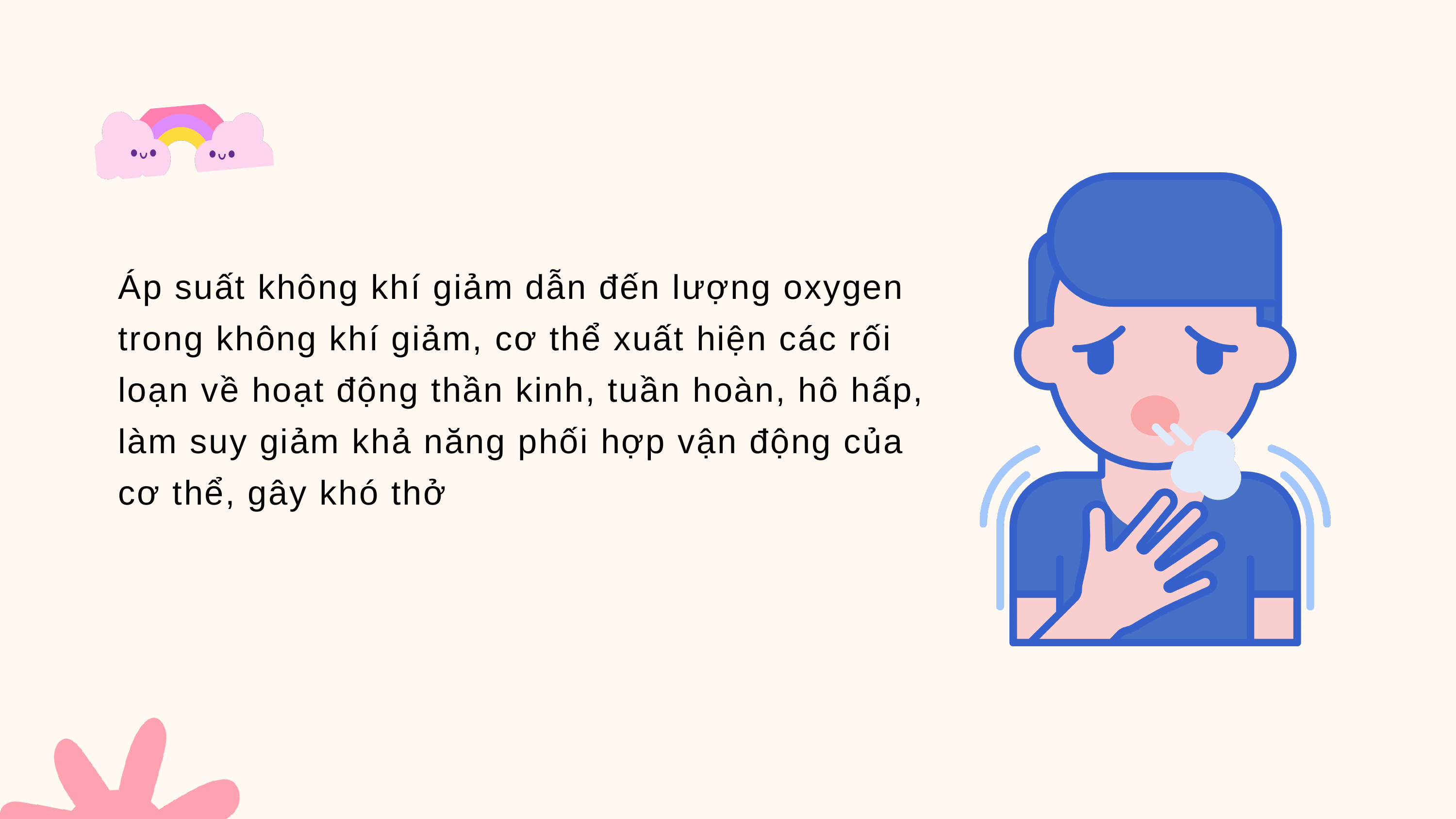

Áp suất không khí giảm dẫn đến lượng oxygen trong không khí giảm, cơ thể xuất hiện các rối loạn về hoạt động thần kinh, tuần hoàn, hô hấp, làm suy giảm khả năng phối hợp vận động của cơ thể, gây khó thở